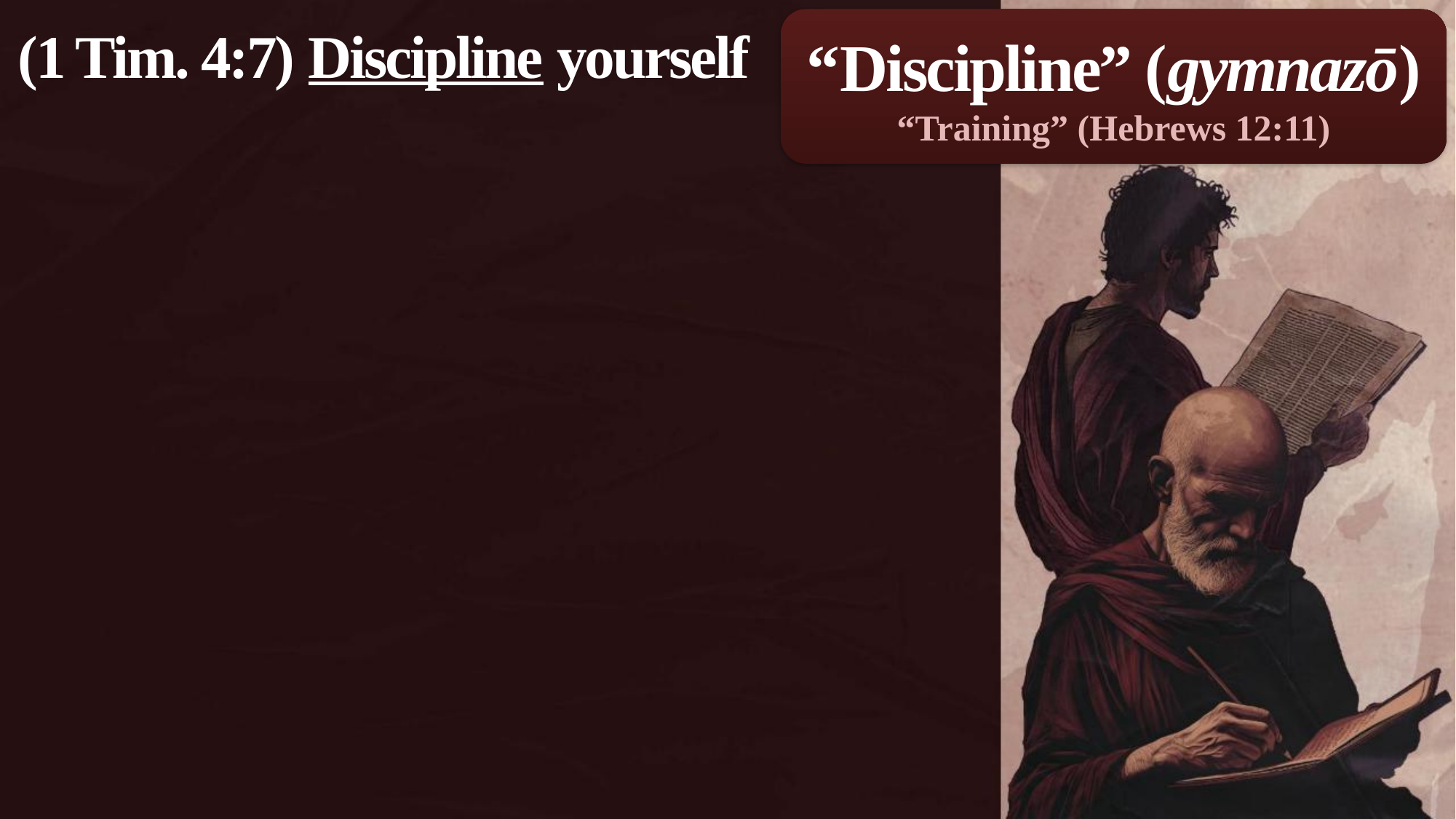

“Discipline” (gymnazō)
“Training” (Hebrews 12:11)
(1 Tim. 4:7) Discipline yourself